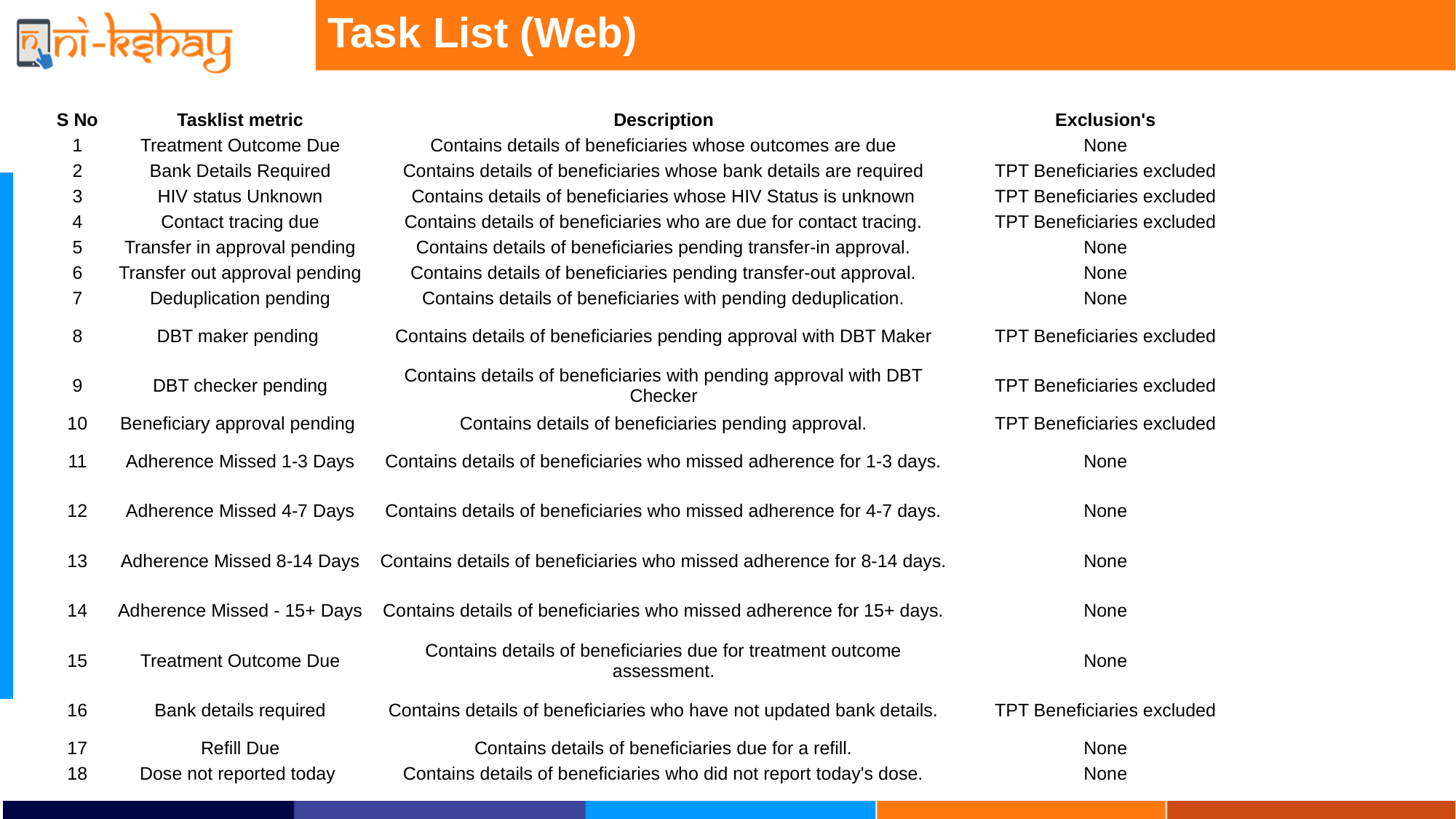

Task List (Web)
| S No | Tasklist metric | Description | Exclusion's |
| --- | --- | --- | --- |
| 1 | Treatment Outcome Due | Contains details of beneficiaries whose outcomes are due | None |
| 2 | Bank Details Required | Contains details of beneficiaries whose bank details are required | TPT Beneficiaries excluded |
| 3 | HIV status Unknown | Contains details of beneficiaries whose HIV Status is unknown | TPT Beneficiaries excluded |
| 4 | Contact tracing due | Contains details of beneficiaries who are due for contact tracing. | TPT Beneficiaries excluded |
| 5 | Transfer in approval pending | Contains details of beneficiaries pending transfer-in approval. | None |
| 6 | Transfer out approval pending | Contains details of beneficiaries pending transfer-out approval. | None |
| 7 | Deduplication pending | Contains details of beneficiaries with pending deduplication. | None |
| 8 | DBT maker pending | Contains details of beneficiaries pending approval with DBT Maker | TPT Beneficiaries excluded |
| 9 | DBT checker pending | Contains details of beneficiaries with pending approval with DBT Checker | TPT Beneficiaries excluded |
| 10 | Beneficiary approval pending | Contains details of beneficiaries pending approval. | TPT Beneficiaries excluded |
| 11 | Adherence Missed 1-3 Days | Contains details of beneficiaries who missed adherence for 1-3 days. | None |
| 12 | Adherence Missed 4-7 Days | Contains details of beneficiaries who missed adherence for 4-7 days. | None |
| 13 | Adherence Missed 8-14 Days | Contains details of beneficiaries who missed adherence for 8-14 days. | None |
| 14 | Adherence Missed - 15+ Days | Contains details of beneficiaries who missed adherence for 15+ days. | None |
| 15 | Treatment Outcome Due | Contains details of beneficiaries due for treatment outcome assessment. | None |
| 16 | Bank details required | Contains details of beneficiaries who have not updated bank details. | TPT Beneficiaries excluded |
| 17 | Refill Due | Contains details of beneficiaries due for a refill. | None |
| 18 | Dose not reported today | Contains details of beneficiaries who did not report today's dose. | None |